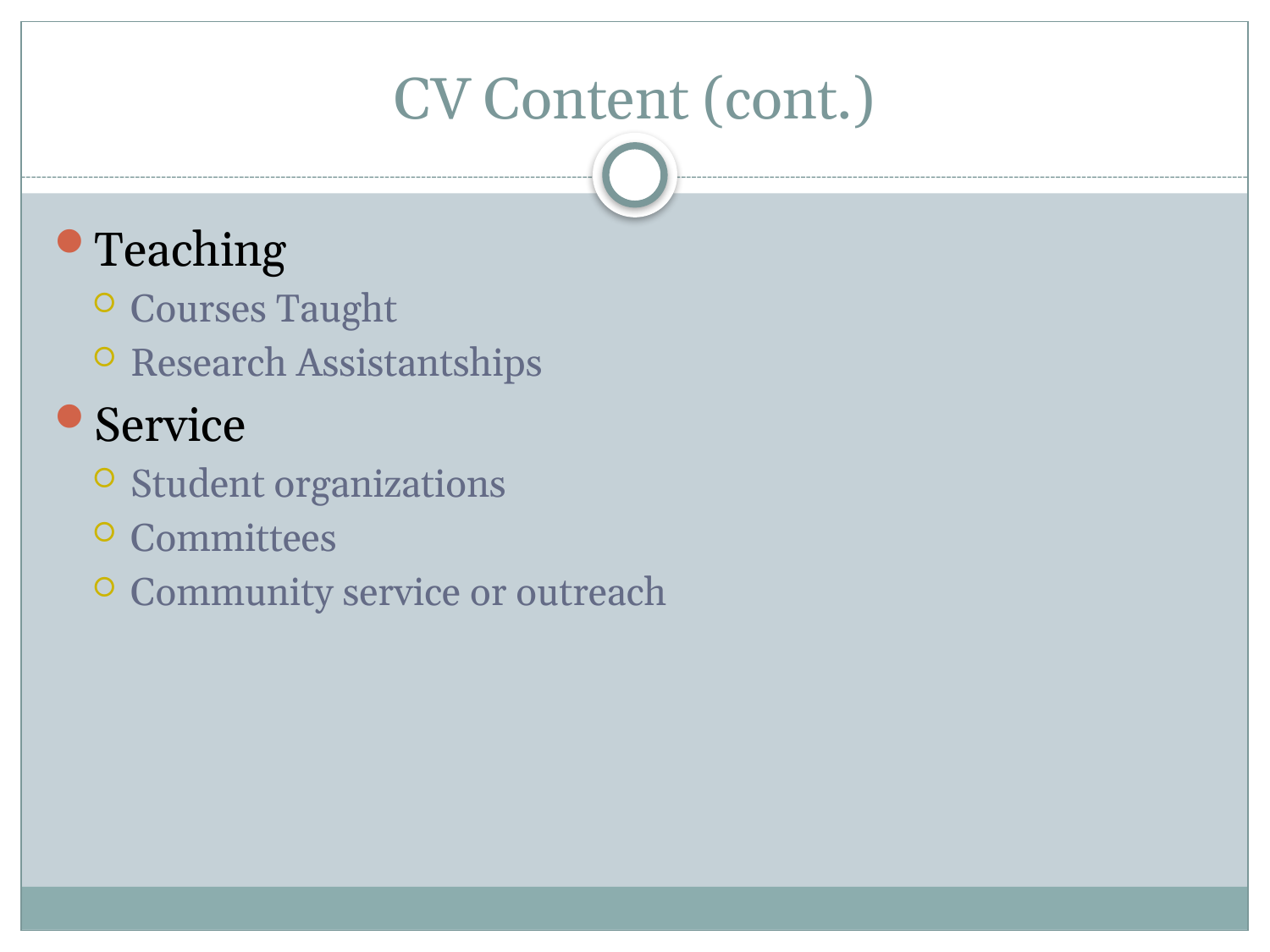

# CV Content (cont.)
Teaching
Courses Taught
Research Assistantships
Service
Student organizations
Committees
Community service or outreach